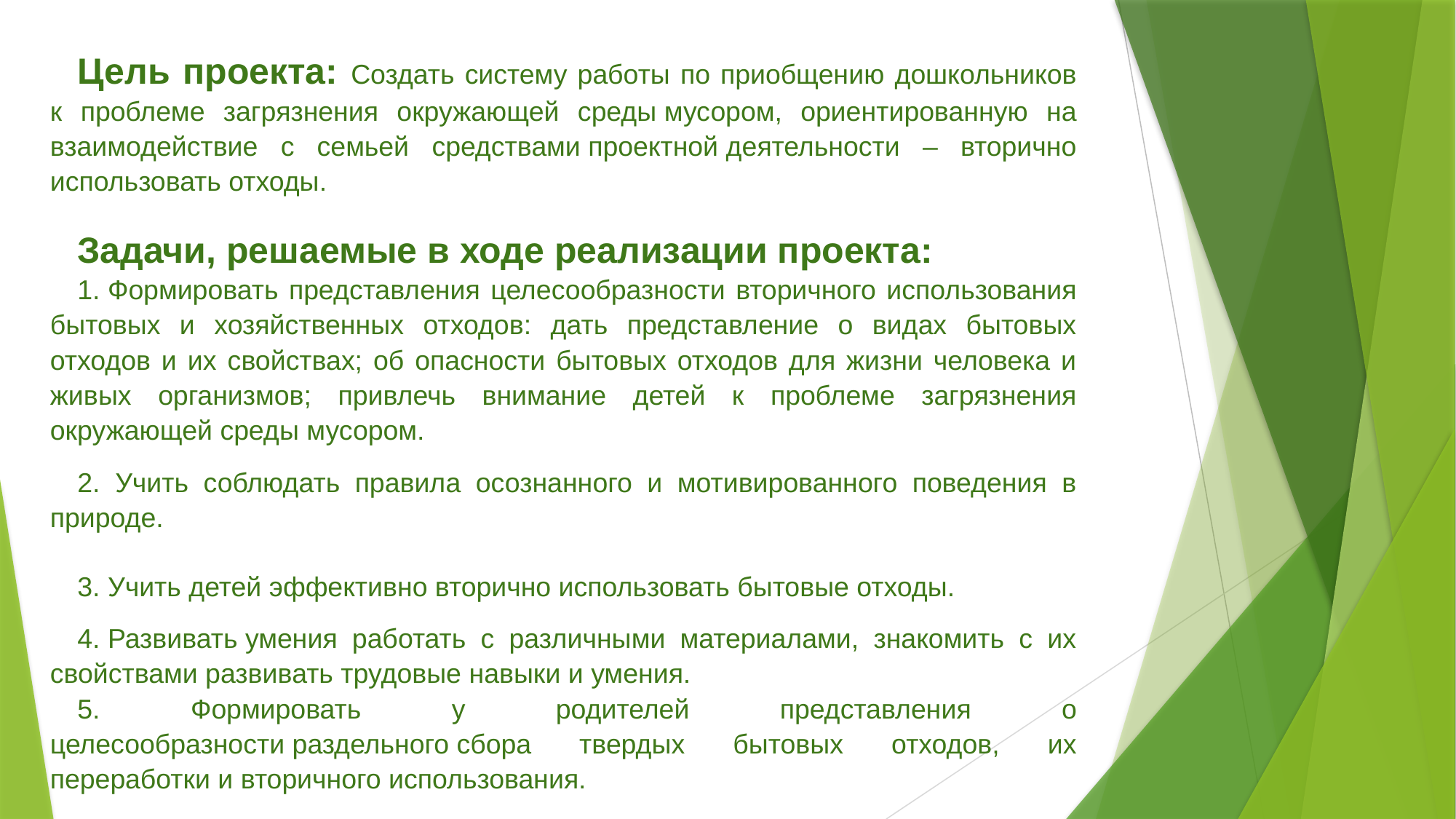

Цель проекта: Создать систему работы по приобщению дошкольников к проблеме загрязнения окружающей среды мусором, ориентированную на взаимодействие с семьей средствами проектной деятельности – вторично использовать отходы.

Задачи, решаемые в ходе реализации проекта:
1. Формировать представления целесообразности вторичного использования бытовых и хозяйственных отходов: дать представление о видах бытовых отходов и их свойствах; об опасности бытовых отходов для жизни человека и живых организмов; привлечь внимание детей к проблеме загрязнения окружающей среды мусором.
2. Учить соблюдать правила осознанного и мотивированного поведения в природе.
3. Учить детей эффективно вторично использовать бытовые отходы.
4. Развивать умения работать с различными материалами, знакомить с их свойствами развивать трудовые навыки и умения.
5. Формировать у родителей представления о целесообразности раздельного сбора твердых бытовых отходов, их переработки и вторичного использования.